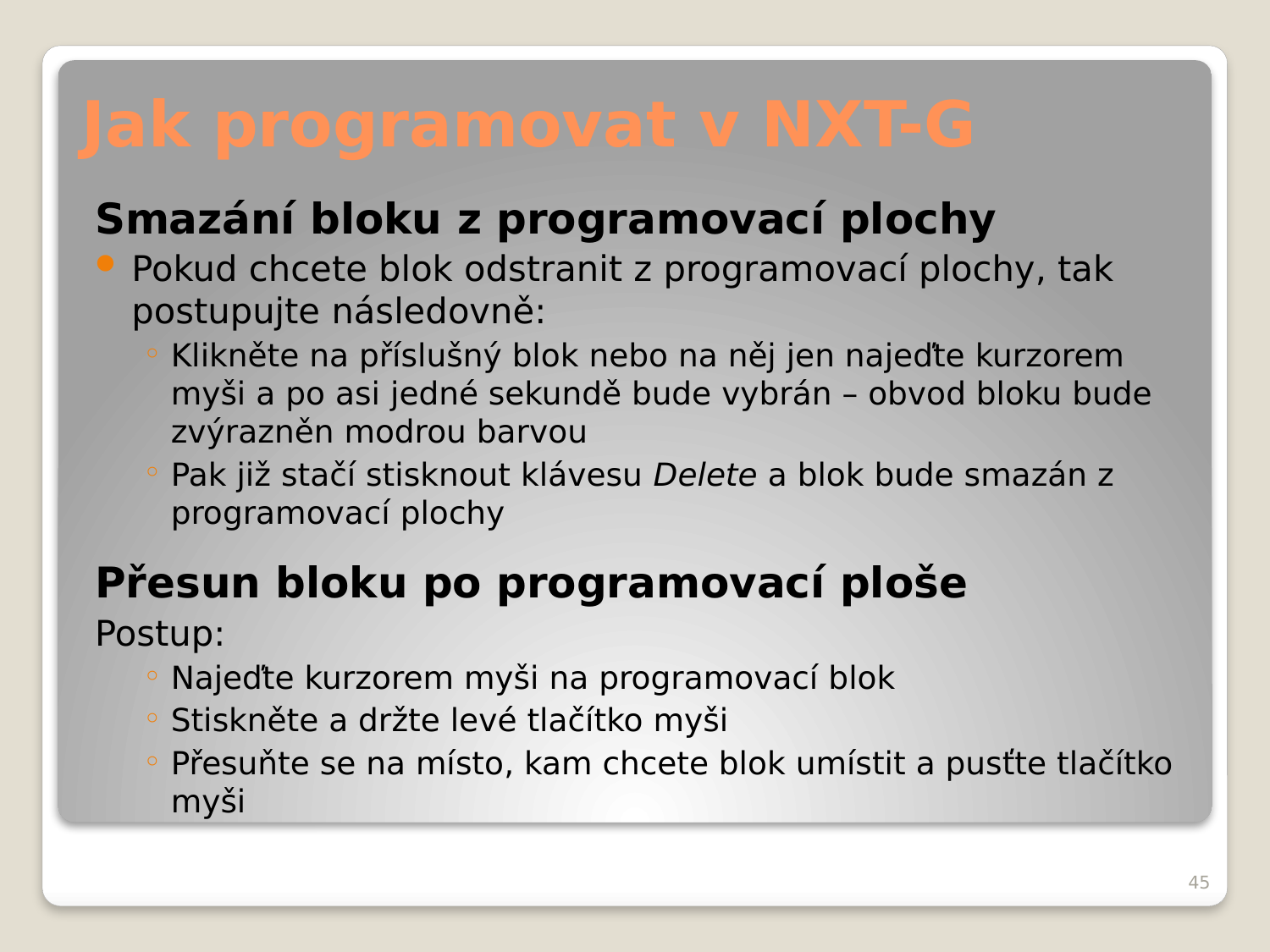

# Jak programovat v NXT-G
Smazání bloku z programovací plochy
Pokud chcete blok odstranit z programovací plochy, tak postupujte následovně:
Klikněte na příslušný blok nebo na něj jen najeďte kurzorem myši a po asi jedné sekundě bude vybrán – obvod bloku bude zvýrazněn modrou barvou
Pak již stačí stisknout klávesu Delete a blok bude smazán z programovací plochy

Přesun bloku po programovací ploše
Postup:
Najeďte kurzorem myši na programovací blok
Stiskněte a držte levé tlačítko myši
Přesuňte se na místo, kam chcete blok umístit a pusťte tlačítko myši
45